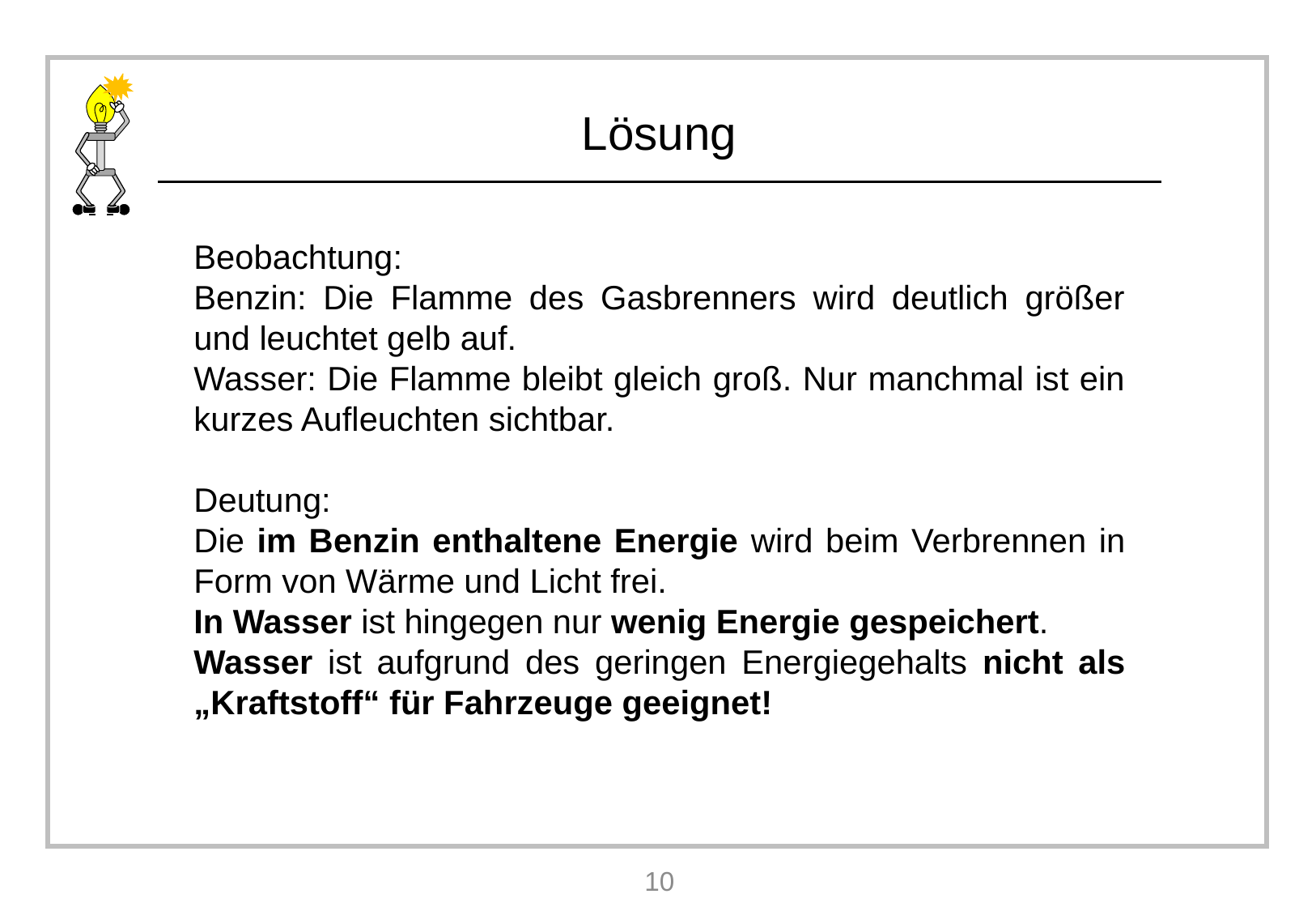

Beobachtung:
Benzin: Die Flamme des Gasbrenners wird deutlich größer und leuchtet gelb auf.
Wasser: Die Flamme bleibt gleich groß. Nur manchmal ist ein kurzes Aufleuchten sichtbar.

Deutung:
Die im Benzin enthaltene Energie wird beim Verbrennen in Form von Wärme und Licht frei.
In Wasser ist hingegen nur wenig Energie gespeichert.
Wasser ist aufgrund des geringen Energiegehalts nicht als „Kraftstoff“ für Fahrzeuge geeignet!
10